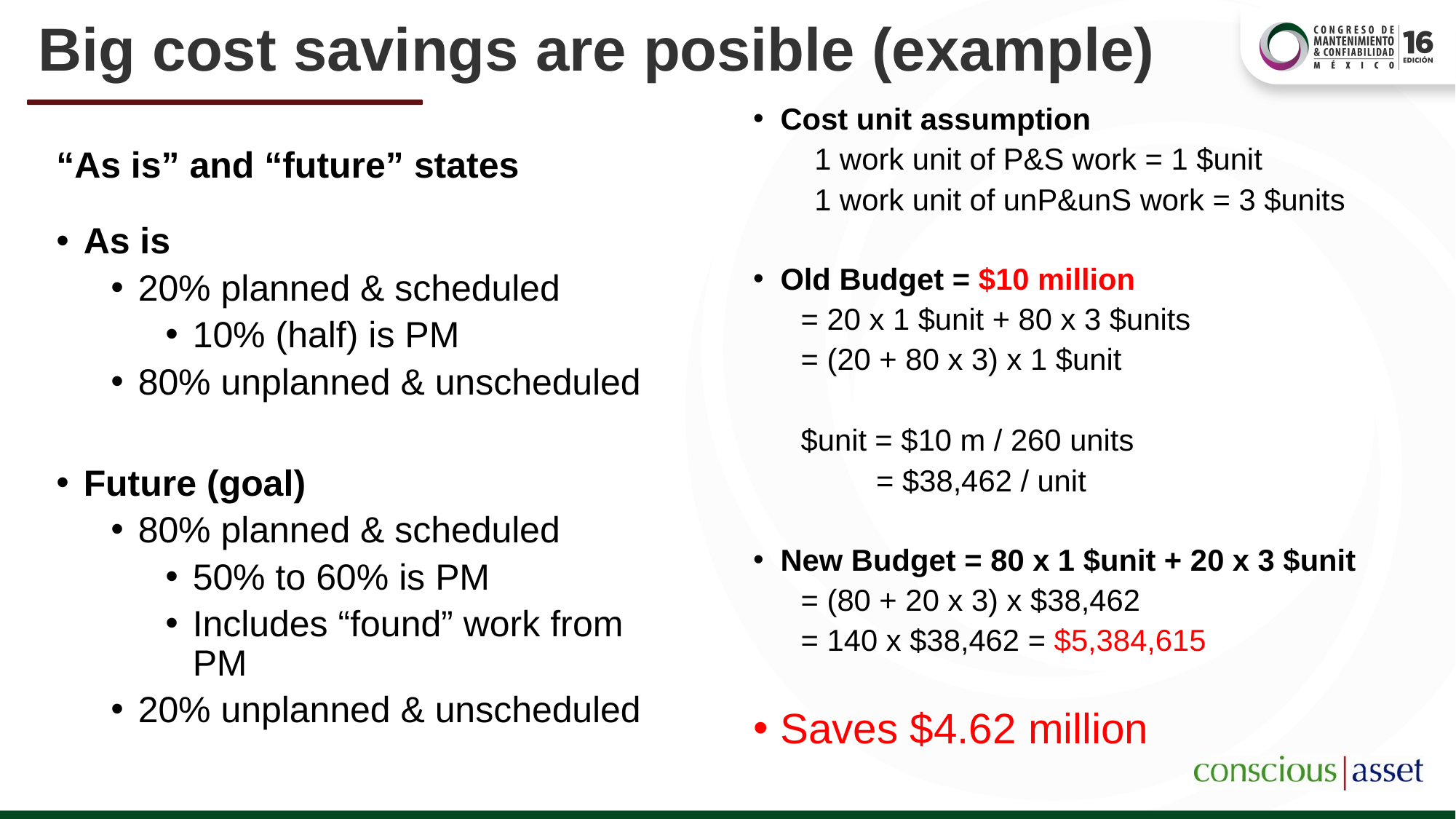

# Big cost savings are posible (example)
Cost unit assumption
1 work unit of P&S work = 1 $unit
1 work unit of unP&unS work = 3 $units

Old Budget = $10 million
= 20 x 1 $unit + 80 x 3 $units
= (20 + 80 x 3) x 1 $unit

$unit = $10 m / 260 units
         = $38,462 / unit

New Budget = 80 x 1 $unit + 20 x 3 $unit
= (80 + 20 x 3) x $38,462
= 140 x $38,462 = $5,384,615

Saves $4.62 million
“As is” and “future” states

As is
20% planned & scheduled
10% (half) is PM
80% unplanned & unscheduled

Future (goal)
80% planned & scheduled
50% to 60% is PM
Includes “found” work from PM
20% unplanned & unscheduled